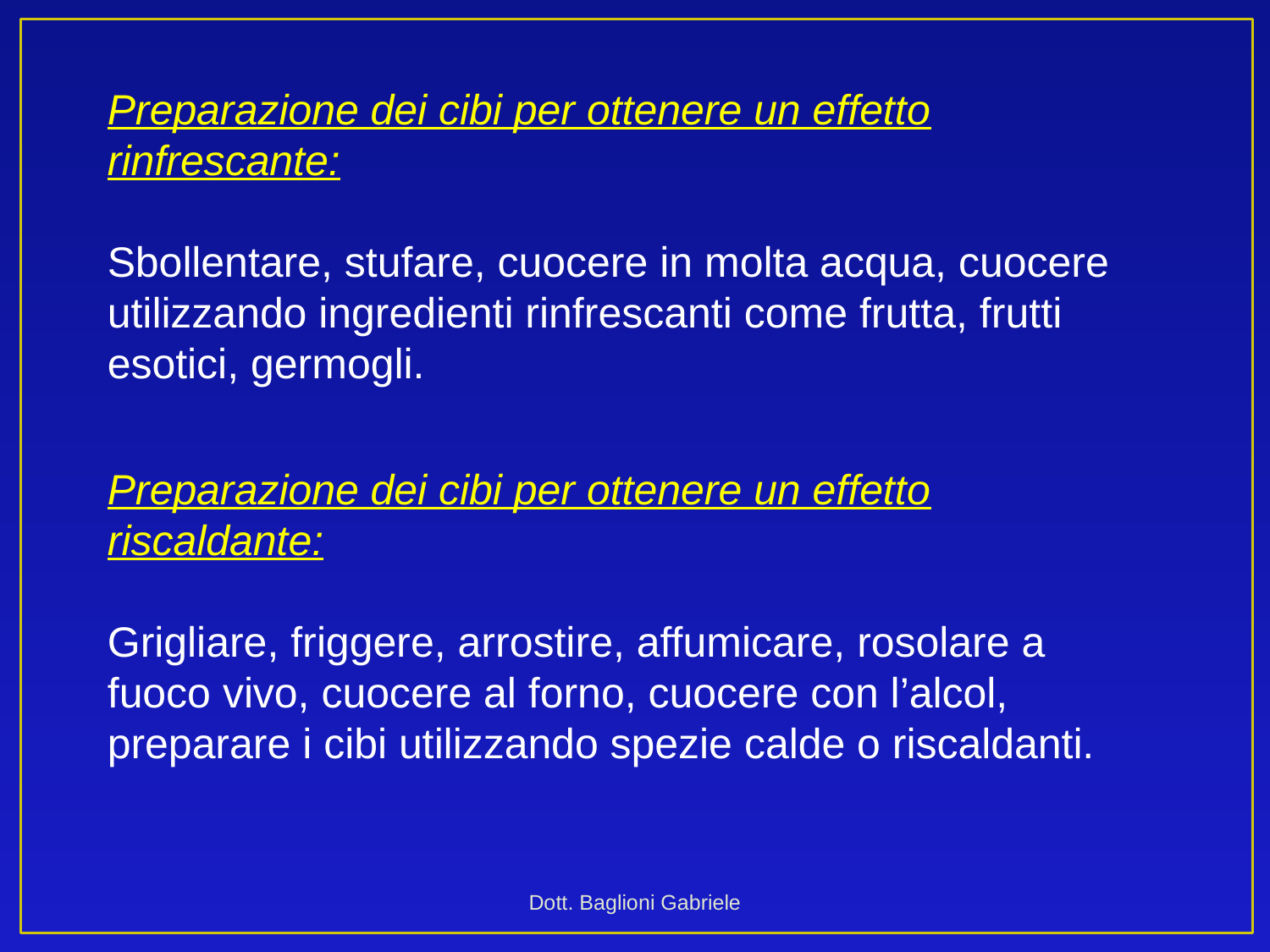

Preparazione dei cibi per ottenere un effetto rinfrescante:

Sbollentare, stufare, cuocere in molta acqua, cuocere utilizzando ingredienti rinfrescanti come frutta, frutti esotici, germogli.
Preparazione dei cibi per ottenere un effetto riscaldante:

Grigliare, friggere, arrostire, affumicare, rosolare a fuoco vivo, cuocere al forno, cuocere con l’alcol, preparare i cibi utilizzando spezie calde o riscaldanti.
Dott. Baglioni Gabriele